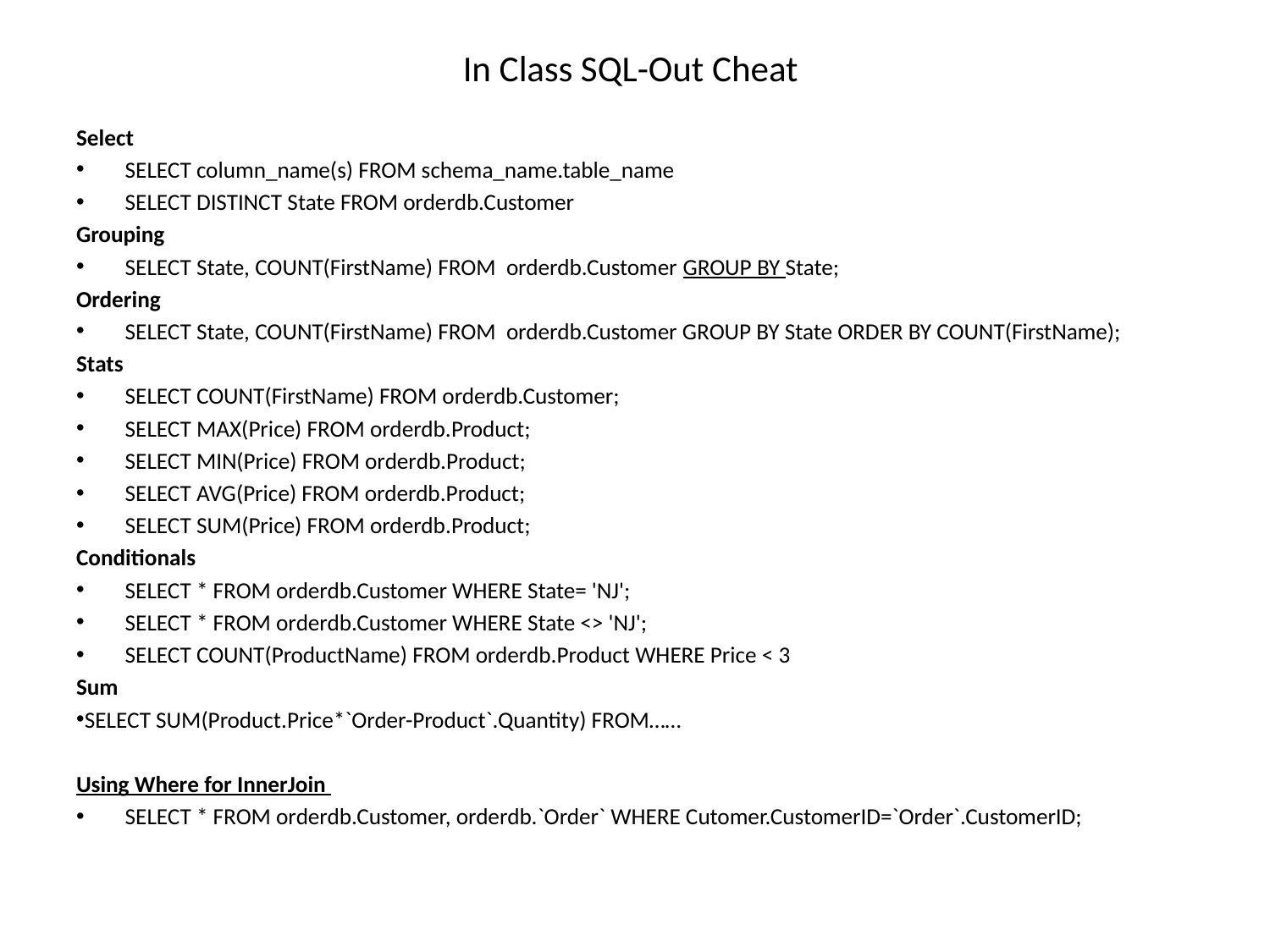

# In Class SQL-Out Cheat
Select
SELECT column_name(s) FROM schema_name.table_name
SELECT DISTINCT State FROM orderdb.Customer
Grouping
SELECT State, COUNT(FirstName) FROM  orderdb.Customer GROUP BY State;
Ordering
SELECT State, COUNT(FirstName) FROM  orderdb.Customer GROUP BY State ORDER BY COUNT(FirstName);
Stats
SELECT COUNT(FirstName) FROM orderdb.Customer;
SELECT MAX(Price) FROM orderdb.Product;
SELECT MIN(Price) FROM orderdb.Product;
SELECT AVG(Price) FROM orderdb.Product;
SELECT SUM(Price) FROM orderdb.Product;
Conditionals
SELECT * FROM orderdb.Customer WHERE State= 'NJ';
SELECT * FROM orderdb.Customer WHERE State <> 'NJ';
SELECT COUNT(ProductName) FROM orderdb.Product WHERE Price < 3
Sum
 SELECT SUM(Product.Price*`Order-Product`.Quantity) FROM……

Using Where for InnerJoin
SELECT * FROM orderdb.Customer, orderdb.`Order` WHERE Cutomer.CustomerID=`Order`.CustomerID;